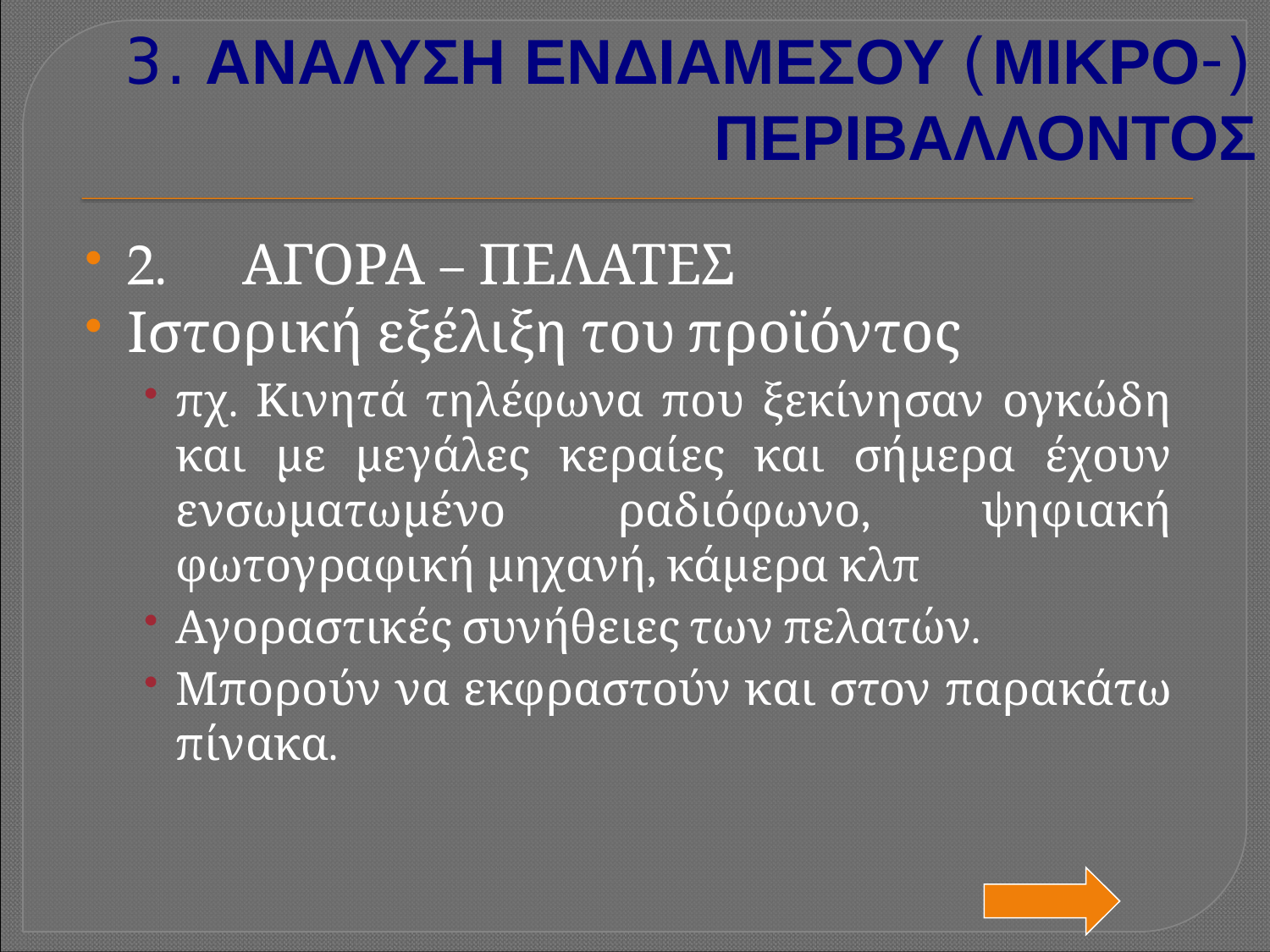

# 3. ΑΝΑΛΥΣΗ ΕΝΔΙΑΜΕΣΟΥ (ΜΙΚΡΟ-) ΠΕΡΙΒΑΛΛΟΝΤΟΣ
2.      ΑΓΟΡΑ – ΠΕΛΑΤΕΣ
Ιστορική εξέλιξη του προϊόντος
πχ. Κινητά τηλέφωνα που ξεκίνησαν ογκώδη και με μεγάλες κεραίες και σήμερα έχουν ενσωματωμένο ραδιόφωνο, ψηφιακή φωτογραφική μηχανή, κάμερα κλπ
Αγοραστικές συνήθειες των πελατών.
Μπορούν να εκφραστούν και στον παρακάτω πίνακα.